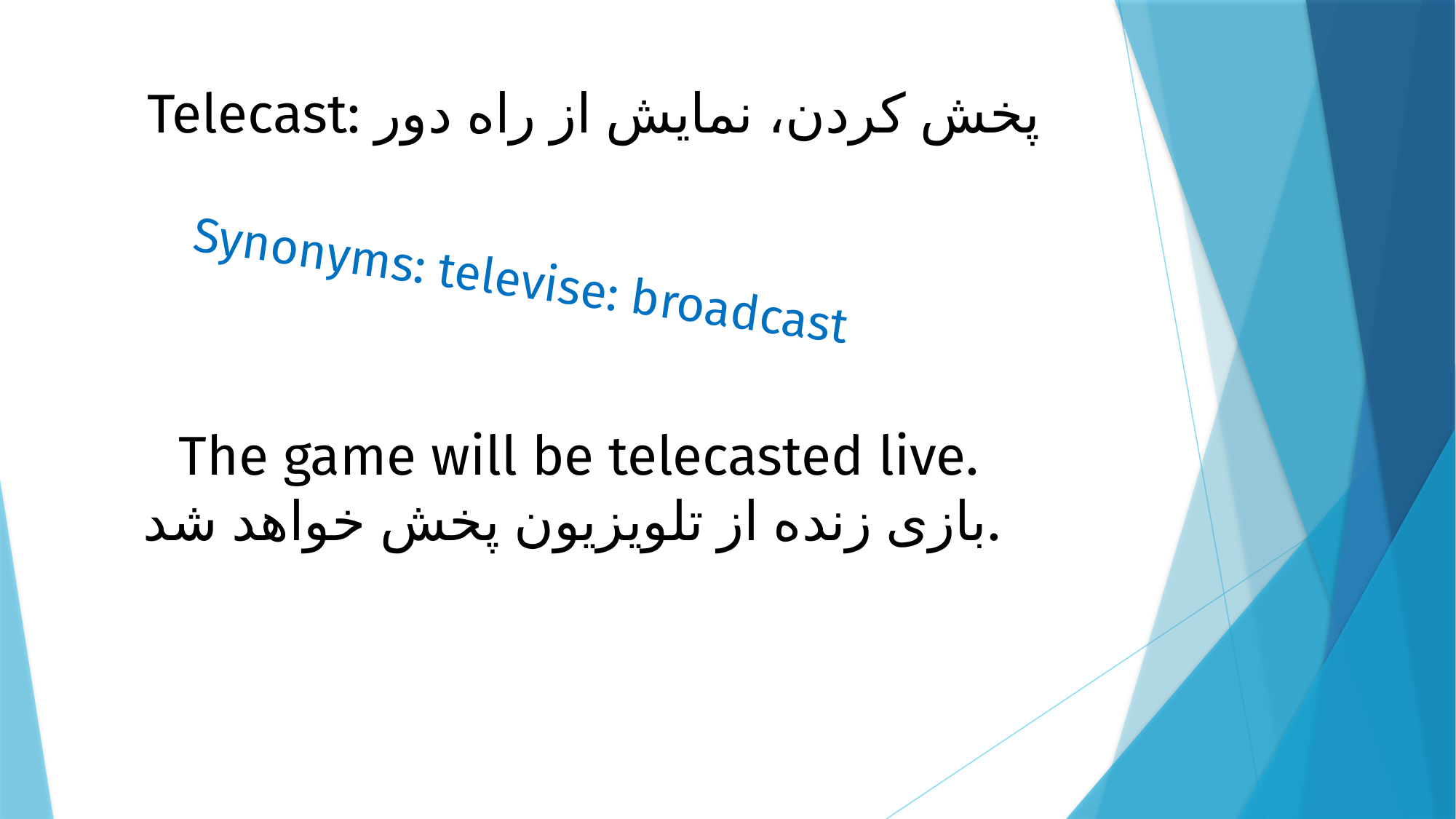

# Telecast: پخش کردن، نمایش از راه دور
Synonyms: televise: broadcast
The game will be telecasted live.
بازی زنده از تلویزیون پخش خواهد شد.